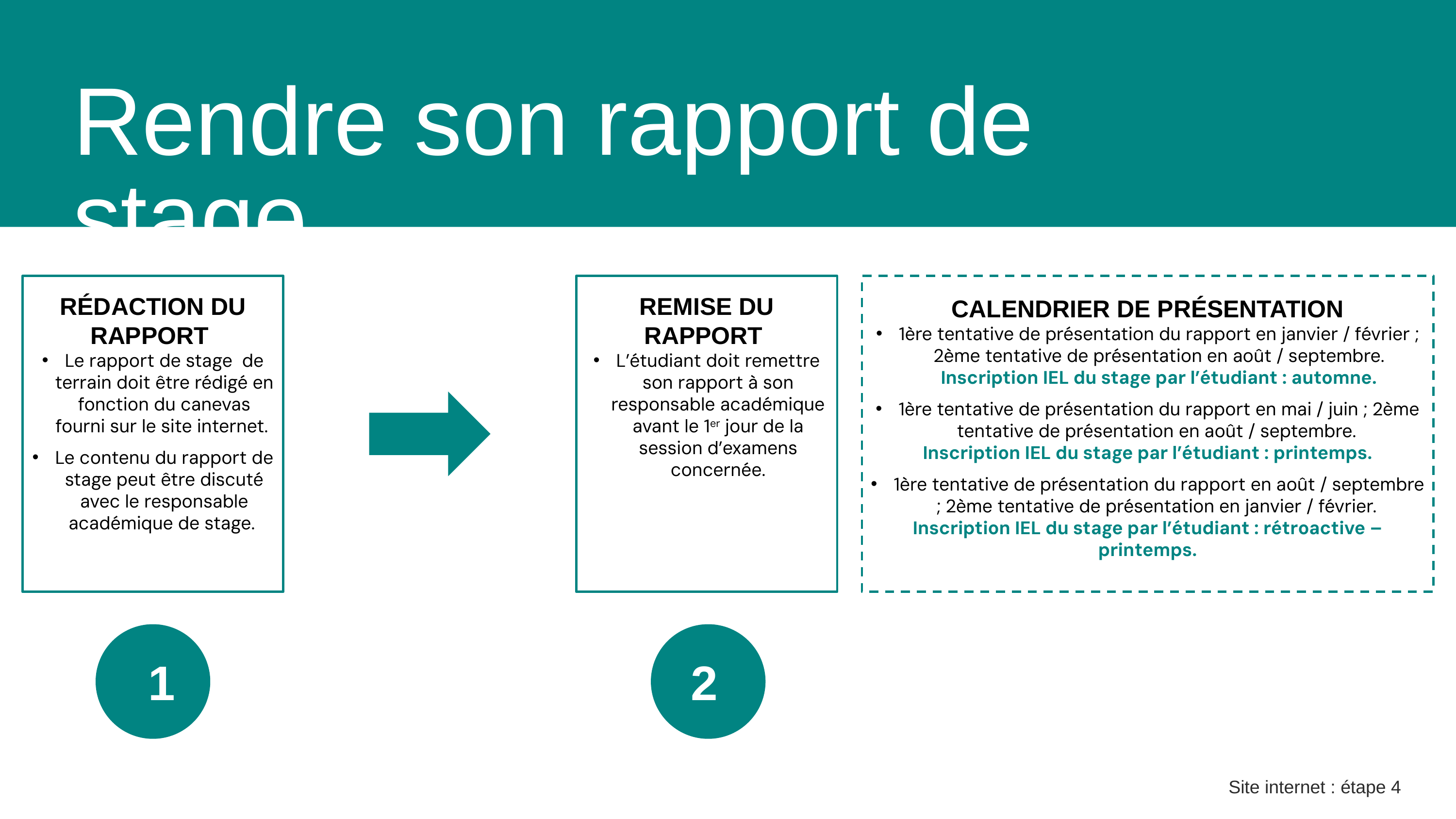

Rendre son rapport de stage

REMISE DU RAPPORT
L’étudiant doit remettre son rapport à son responsable académique avant le 1er jour de la session d’examens concernée.

RÉDACTION DU RAPPORT
Le rapport de stage  de terrain doit être rédigé en fonction du canevas fourni sur le site internet.

Le contenu du rapport de stage peut être discuté avec le responsable académique de stage.

CALENDRIER DE PRÉSENTATION
1ère tentative de présentation du rapport en janvier / février ; 2ème tentative de présentation en août / septembre. Inscription IEL du stage par l’étudiant : automne.

1ère tentative de présentation du rapport en mai / juin ; 2ème tentative de présentation en août / septembre.
Inscription IEL du stage par l’étudiant : printemps.

1ère tentative de présentation du rapport en août / septembre ; 2ème tentative de présentation en janvier / février.
Inscription IEL du stage par l’étudiant : rétroactive – printemps.

1
2
Site internet : étape 4